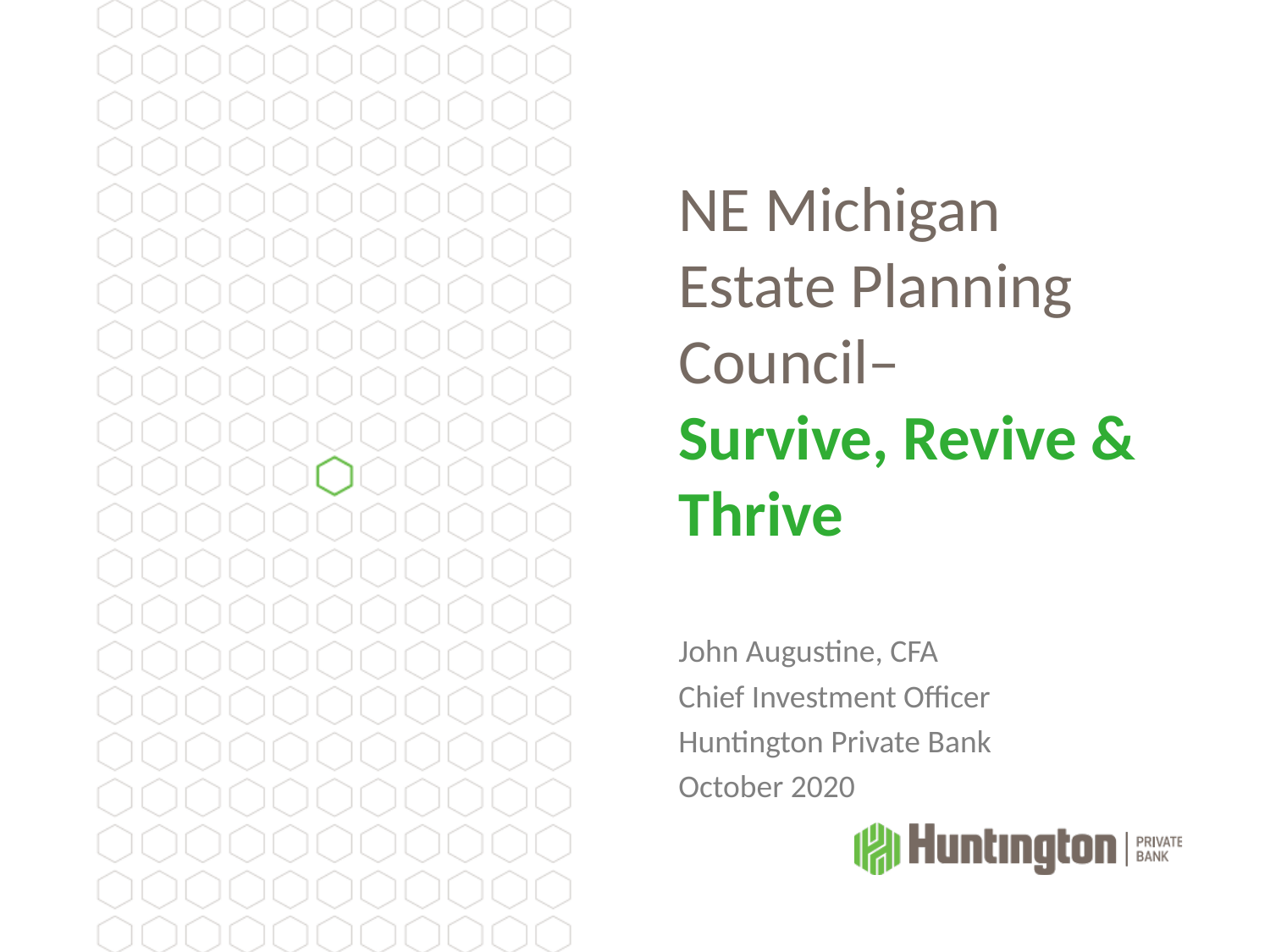

# NE Michigan Estate Planning Council– Survive, Revive & Thrive
John Augustine, CFA
Chief Investment Officer
Huntington Private Bank
October 2020